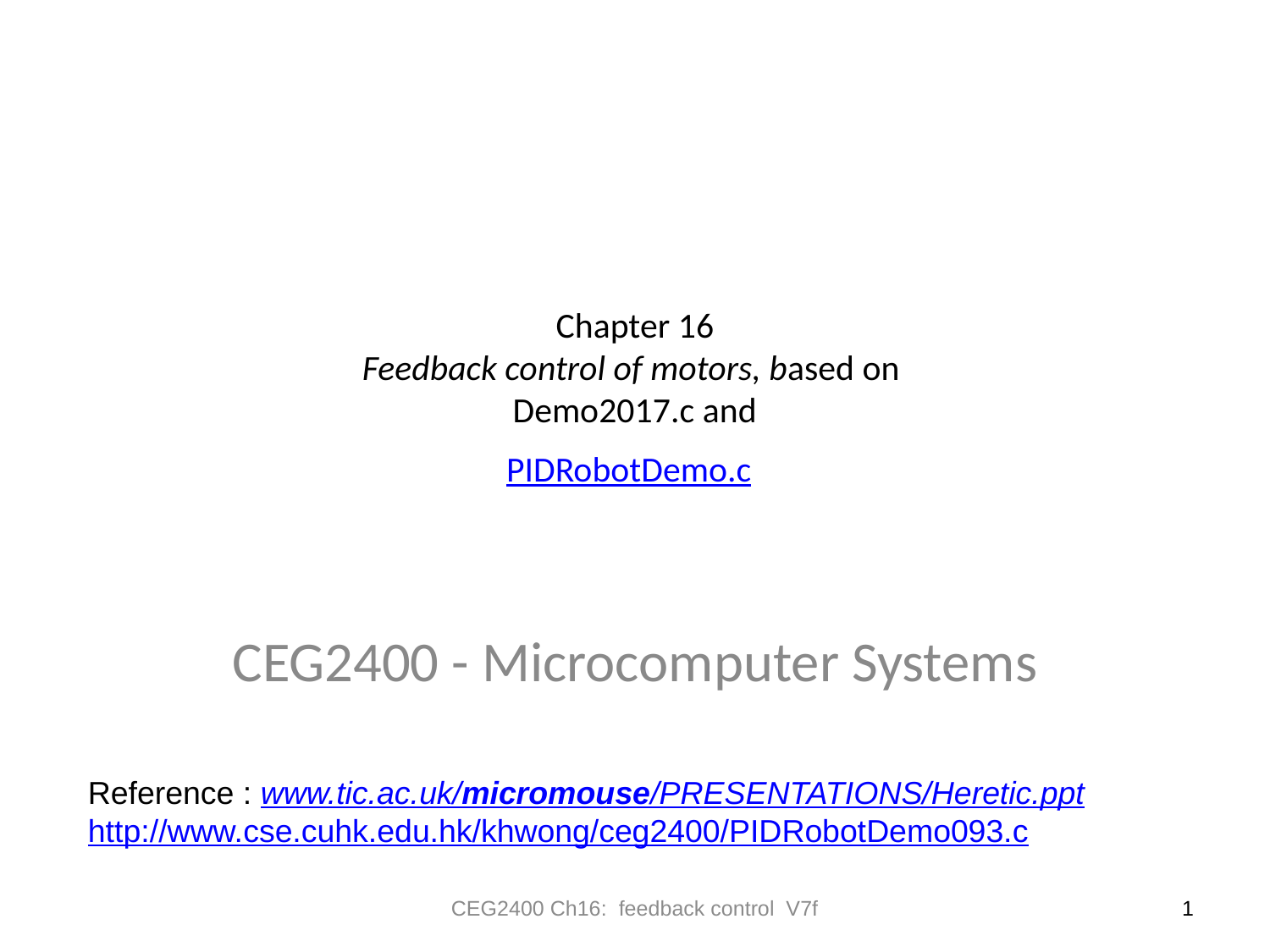

# Chapter 16 Feedback control of motors, based on Demo2017.c and PIDRobotDemo.c

CEG2400 - Microcomputer Systems

Reference : www.tic.ac.uk/micromouse/PRESENTATIONS/Heretic.ppt
http://www.cse.cuhk.edu.hk/khwong/ceg2400/PIDRobotDemo093.c

CEG2400 Ch16:  feedback control  V7f
1